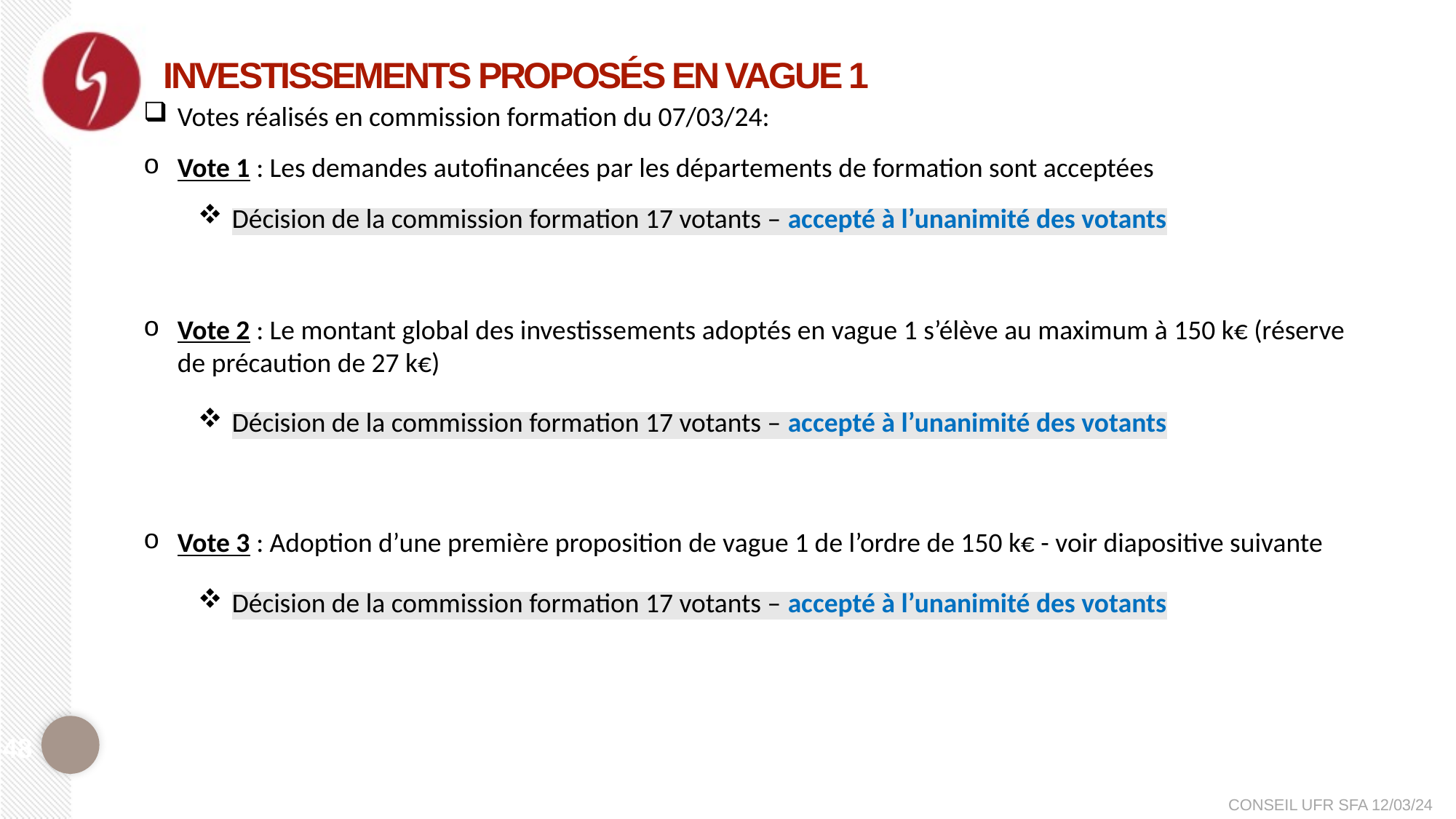

# Investissements proposés en vague 1
Votes réalisés en commission formation du 07/03/24:
Vote 1 : Les demandes autofinancées par les départements de formation sont acceptées
Décision de la commission formation 17 votants – accepté à l’unanimité des votants

Vote 2 : Le montant global des investissements adoptés en vague 1 s’élève au maximum à 150 k€ (réserve de précaution de 27 k€)
Décision de la commission formation 17 votants – accepté à l’unanimité des votants

Vote 3 : Adoption d’une première proposition de vague 1 de l’ordre de 150 k€ - voir diapositive suivante
Décision de la commission formation 17 votants – accepté à l’unanimité des votants
Budget initial SFA
217 762 €
7 900 €

48
CONSEIL UFR SFA 12/03/24